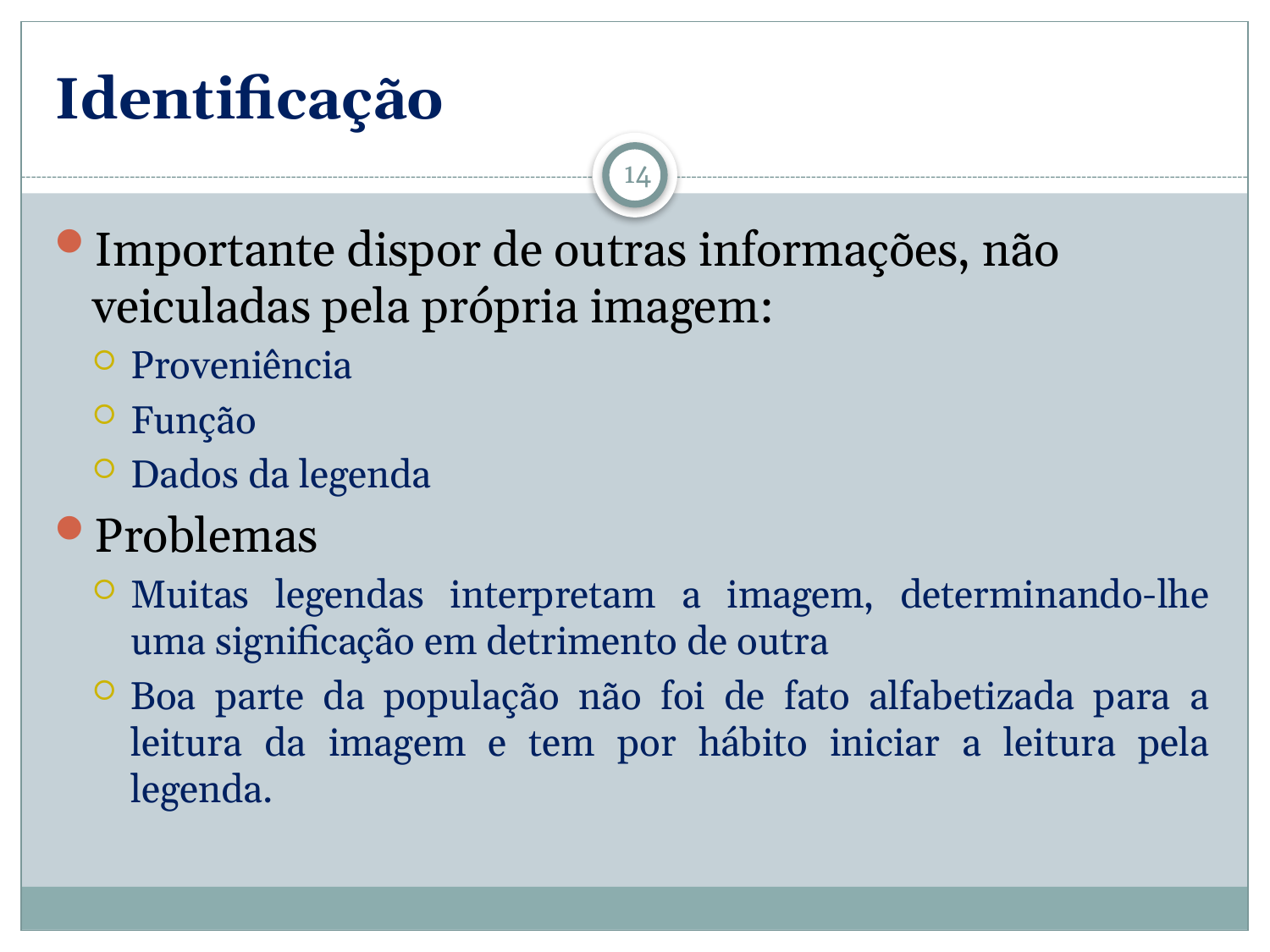

# Identificação
14
Importante dispor de outras informações, não veiculadas pela própria imagem:
Proveniência
Função
Dados da legenda
Problemas
Muitas legendas interpretam a imagem, determinando-lhe uma significação em detrimento de outra
Boa parte da população não foi de fato alfabetizada para a leitura da imagem e tem por hábito iniciar a leitura pela legenda.